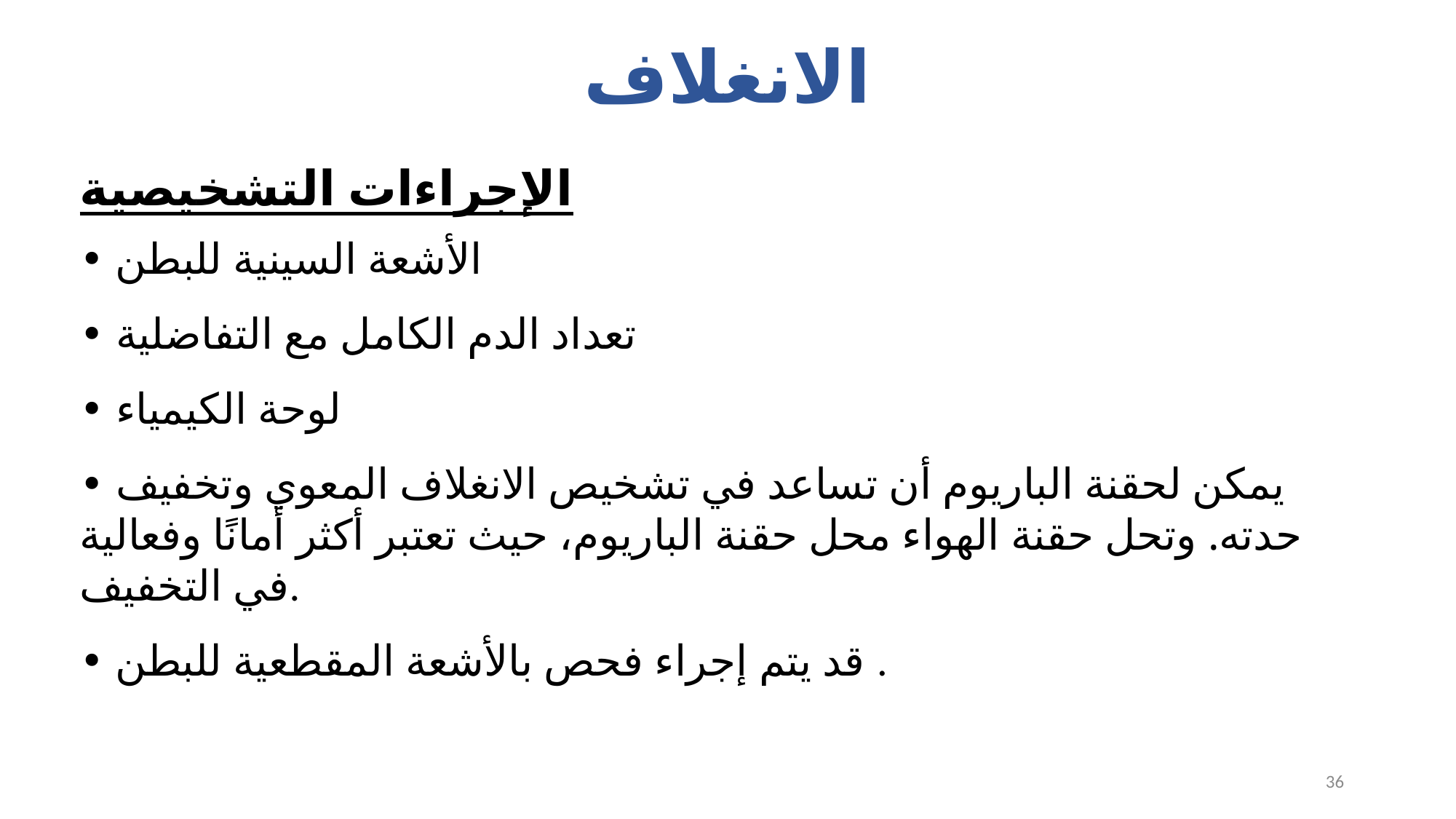

# الانغلاف
الإجراءات التشخيصية
• الأشعة السينية للبطن
• تعداد الدم الكامل مع التفاضلية
• لوحة الكيمياء
• يمكن لحقنة الباريوم أن تساعد في تشخيص الانغلاف المعوي وتخفيف حدته. وتحل حقنة الهواء محل حقنة الباريوم، حيث تعتبر أكثر أمانًا وفعالية في التخفيف.
• قد يتم إجراء فحص بالأشعة المقطعية للبطن .

36